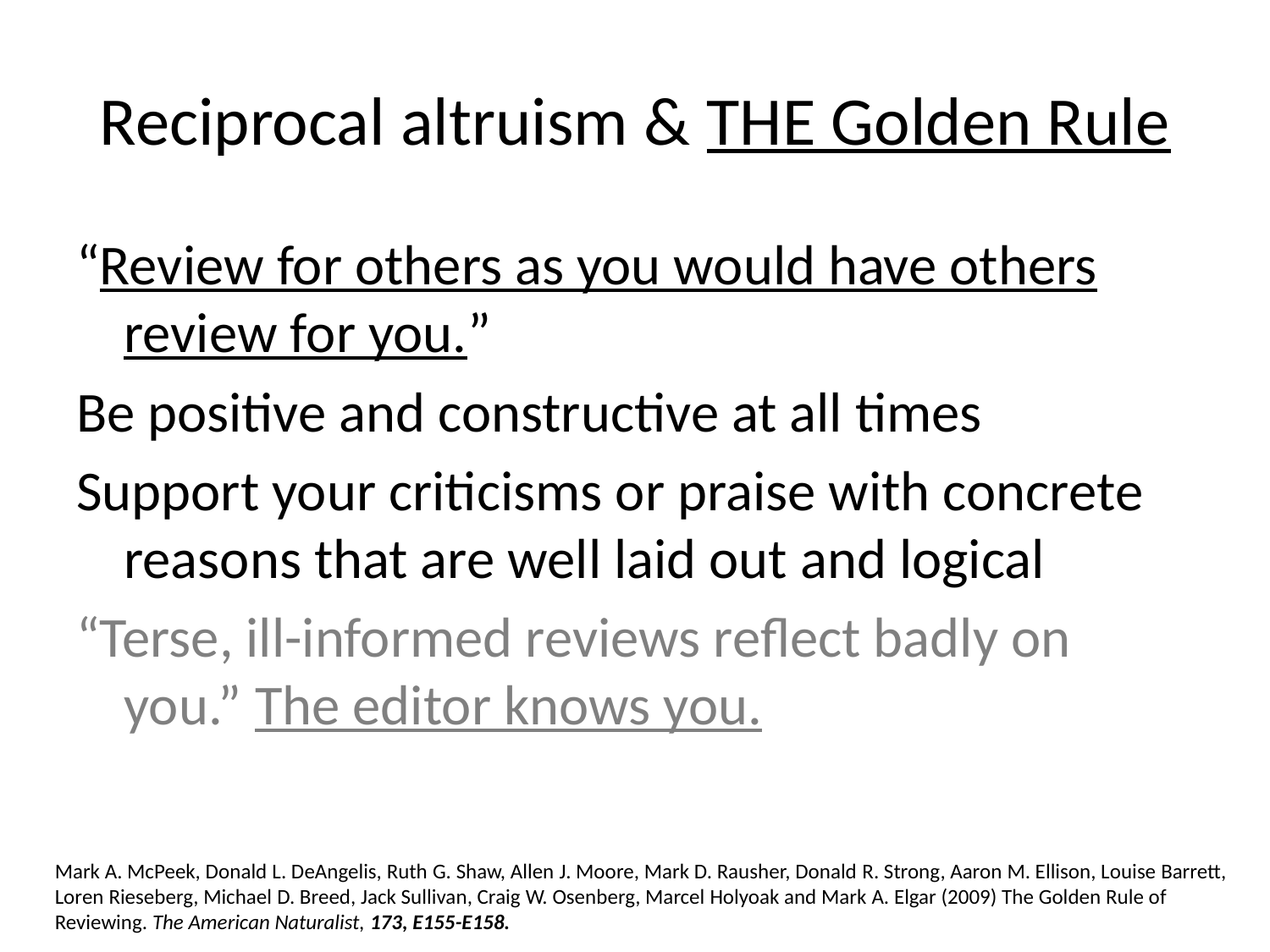

# Reciprocal altruism & THE Golden Rule
“Review for others as you would have others review for you.”
Be positive and constructive at all times
Support your criticisms or praise with concrete reasons that are well laid out and logical
“Terse, ill-informed reviews reflect badly on you.” The editor knows you.

Mark A. McPeek, Donald L. DeAngelis, Ruth G. Shaw, Allen J. Moore, Mark D. Rausher, Donald R. Strong, Aaron M. Ellison, Louise Barrett, Loren Rieseberg, Michael D. Breed, Jack Sullivan, Craig W. Osenberg, Marcel Holyoak and Mark A. Elgar (2009) The Golden Rule of Reviewing. The American Naturalist, 173, E155-E158.